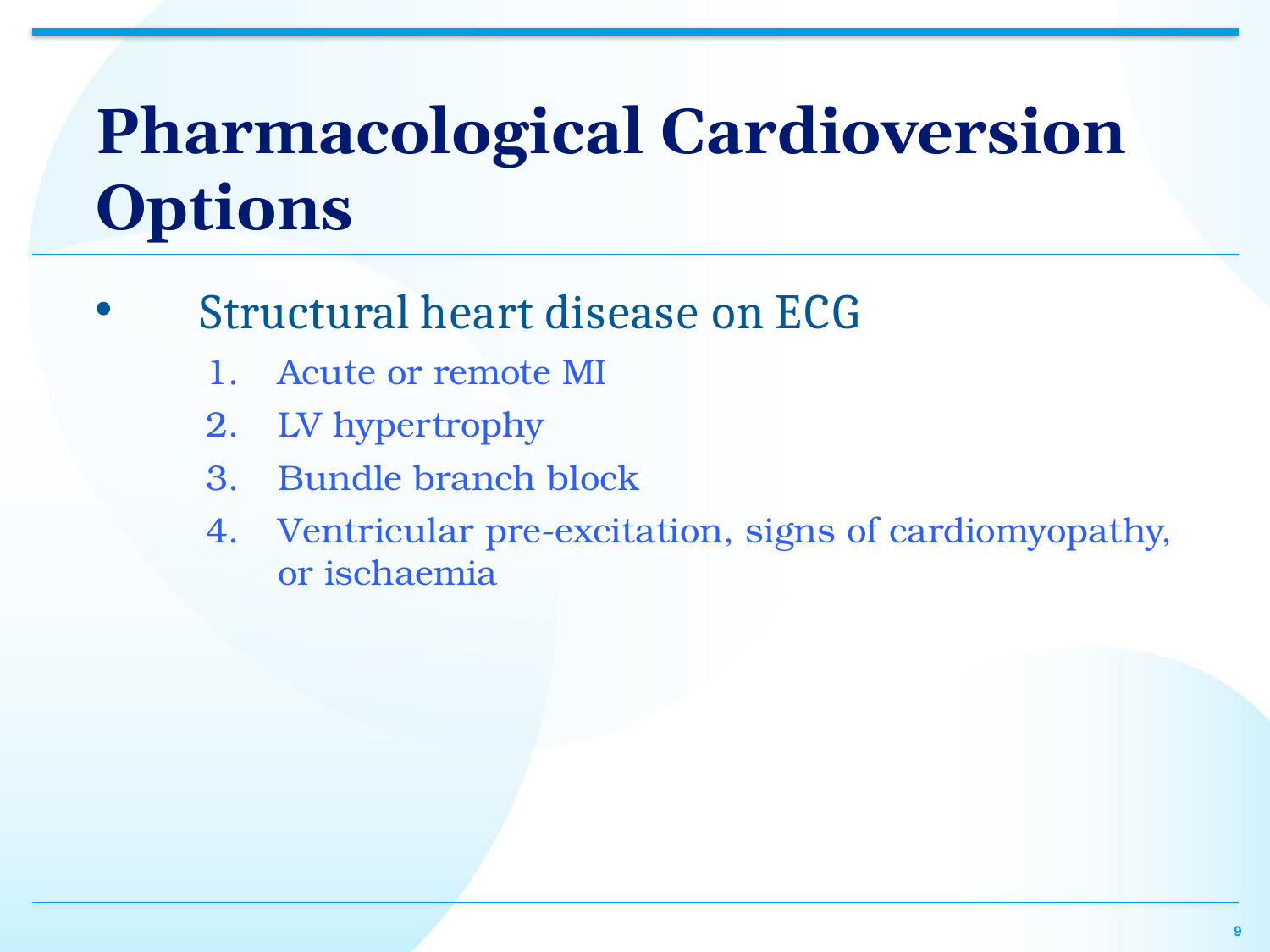

# Pharmacological Cardioversion Options
Structural heart disease on ECG
Acute or remote MI
LV hypertrophy
Bundle branch block
ventricular pre-excitation, signs of cardiomyopathy, or ischaemia
9